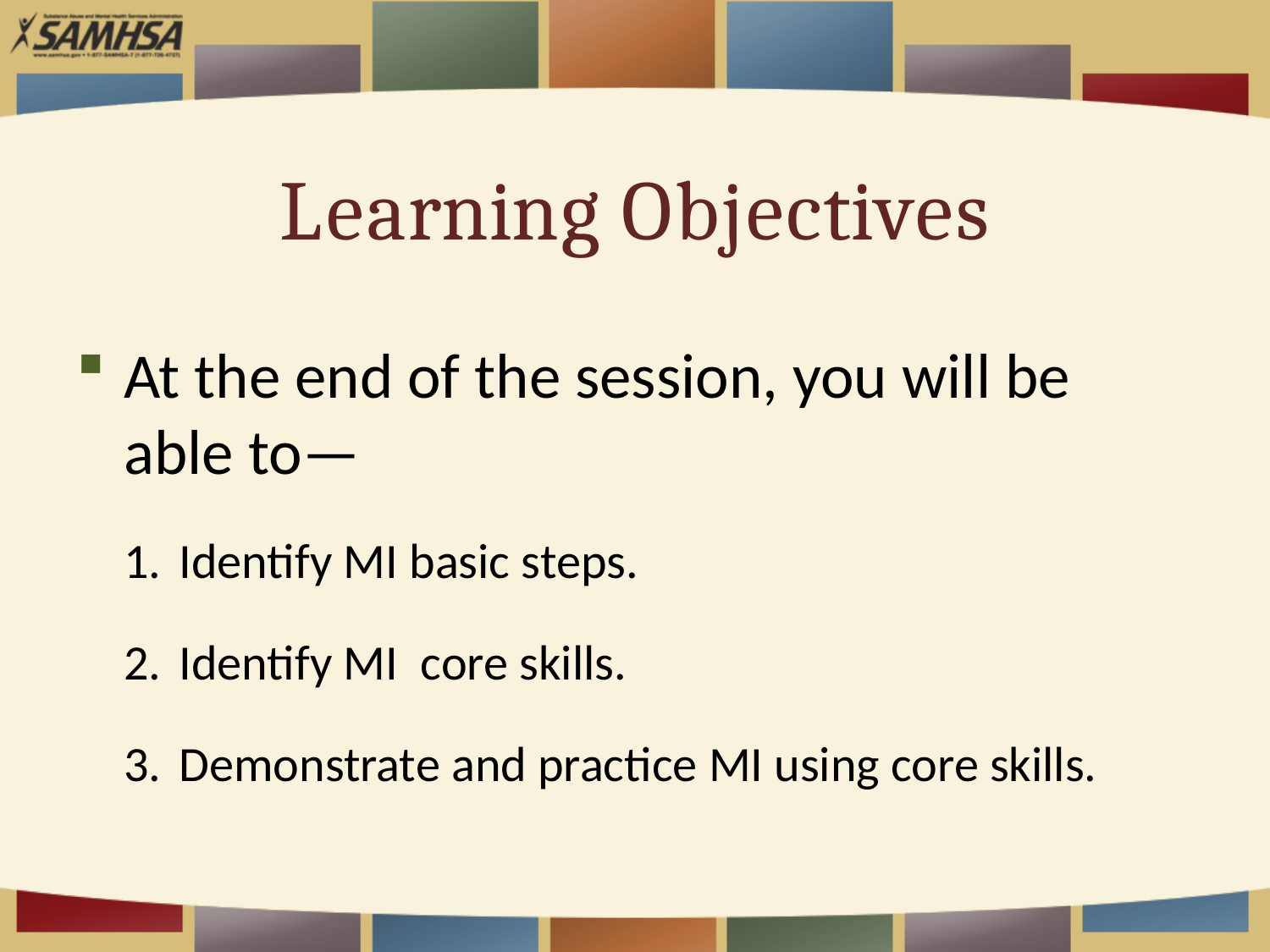

# Learning Objectives
At the end of the session, you will be able to—
Identify MI basic steps.
Identify MI  core skills.
Demonstrate and practice MI using core skills.